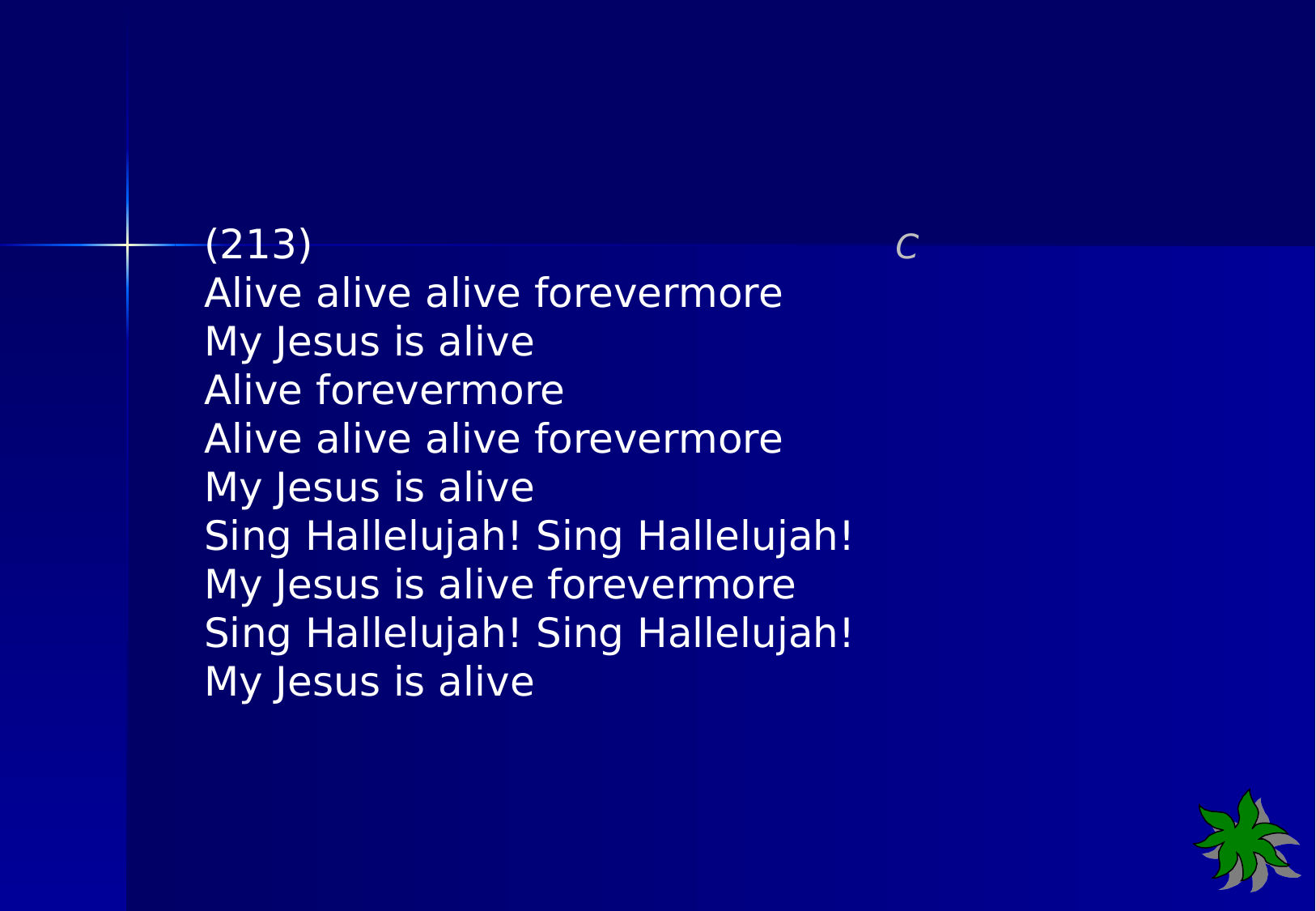

(213)                                             C
Alive alive alive forevermore
My Jesus is alive
Alive forevermore
Alive alive alive forevermore
My Jesus is alive
Sing Hallelujah! Sing Hallelujah!
My Jesus is alive forevermore
Sing Hallelujah! Sing Hallelujah!
My Jesus is alive